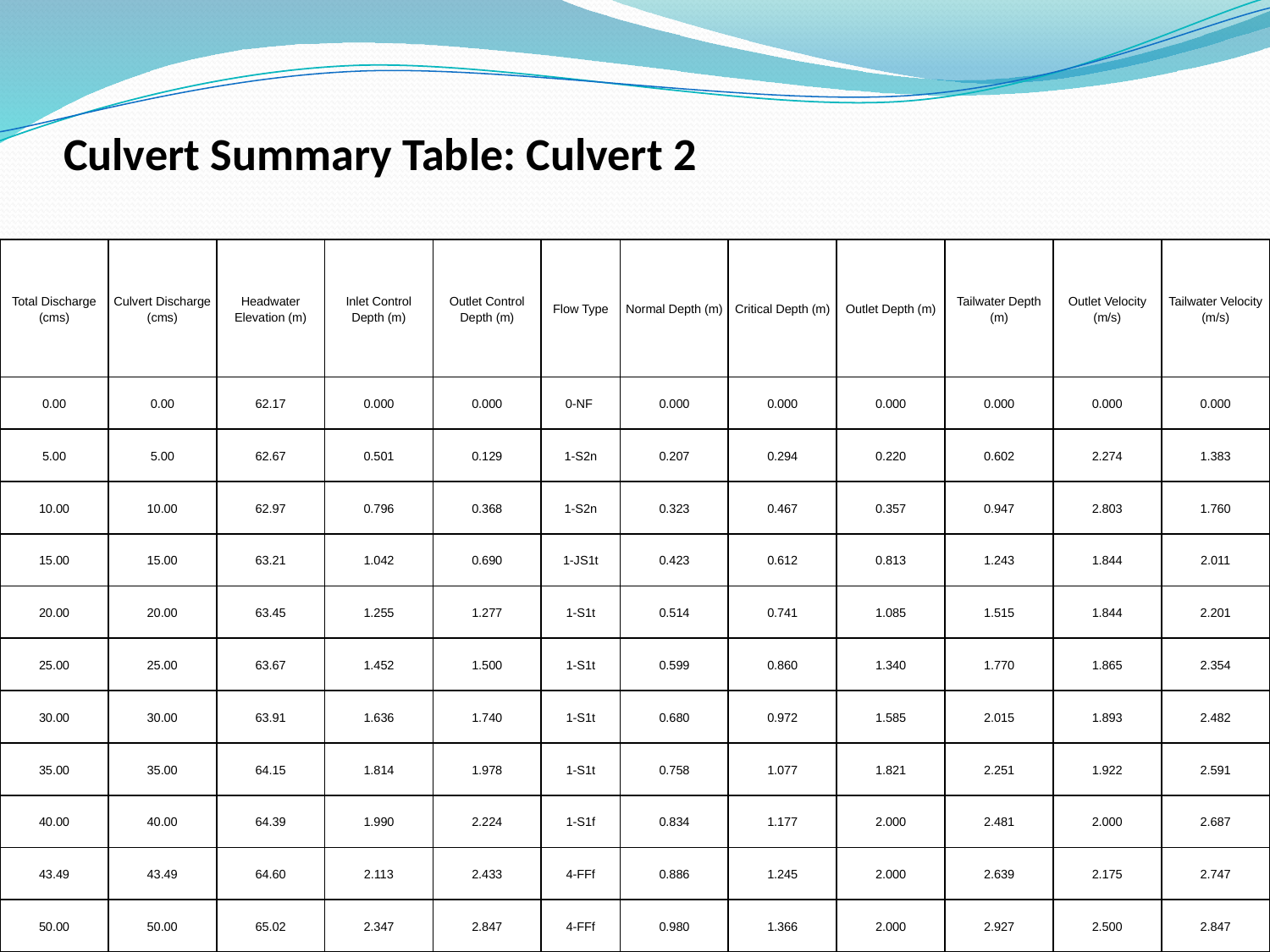

# Culvert Summary Table: Culvert 2
| Total Discharge (cms) | Culvert Discharge (cms) | Headwater Elevation (m) | Inlet Control Depth (m) | Outlet Control Depth (m) | Flow Type | Normal Depth (m) | Critical Depth (m) | Outlet Depth (m) | Tailwater Depth (m) | Outlet Velocity (m/s) | Tailwater Velocity (m/s) |
| --- | --- | --- | --- | --- | --- | --- | --- | --- | --- | --- | --- |
| 0.00 | 0.00 | 62.17 | 0.000 | 0.000 | 0-NF | 0.000 | 0.000 | 0.000 | 0.000 | 0.000 | 0.000 |
| 5.00 | 5.00 | 62.67 | 0.501 | 0.129 | 1-S2n | 0.207 | 0.294 | 0.220 | 0.602 | 2.274 | 1.383 |
| 10.00 | 10.00 | 62.97 | 0.796 | 0.368 | 1-S2n | 0.323 | 0.467 | 0.357 | 0.947 | 2.803 | 1.760 |
| 15.00 | 15.00 | 63.21 | 1.042 | 0.690 | 1-JS1t | 0.423 | 0.612 | 0.813 | 1.243 | 1.844 | 2.011 |
| 20.00 | 20.00 | 63.45 | 1.255 | 1.277 | 1-S1t | 0.514 | 0.741 | 1.085 | 1.515 | 1.844 | 2.201 |
| 25.00 | 25.00 | 63.67 | 1.452 | 1.500 | 1-S1t | 0.599 | 0.860 | 1.340 | 1.770 | 1.865 | 2.354 |
| 30.00 | 30.00 | 63.91 | 1.636 | 1.740 | 1-S1t | 0.680 | 0.972 | 1.585 | 2.015 | 1.893 | 2.482 |
| 35.00 | 35.00 | 64.15 | 1.814 | 1.978 | 1-S1t | 0.758 | 1.077 | 1.821 | 2.251 | 1.922 | 2.591 |
| 40.00 | 40.00 | 64.39 | 1.990 | 2.224 | 1-S1f | 0.834 | 1.177 | 2.000 | 2.481 | 2.000 | 2.687 |
| 43.49 | 43.49 | 64.60 | 2.113 | 2.433 | 4-FFf | 0.886 | 1.245 | 2.000 | 2.639 | 2.175 | 2.747 |
| 50.00 | 50.00 | 65.02 | 2.347 | 2.847 | 4-FFf | 0.980 | 1.366 | 2.000 | 2.927 | 2.500 | 2.847 |